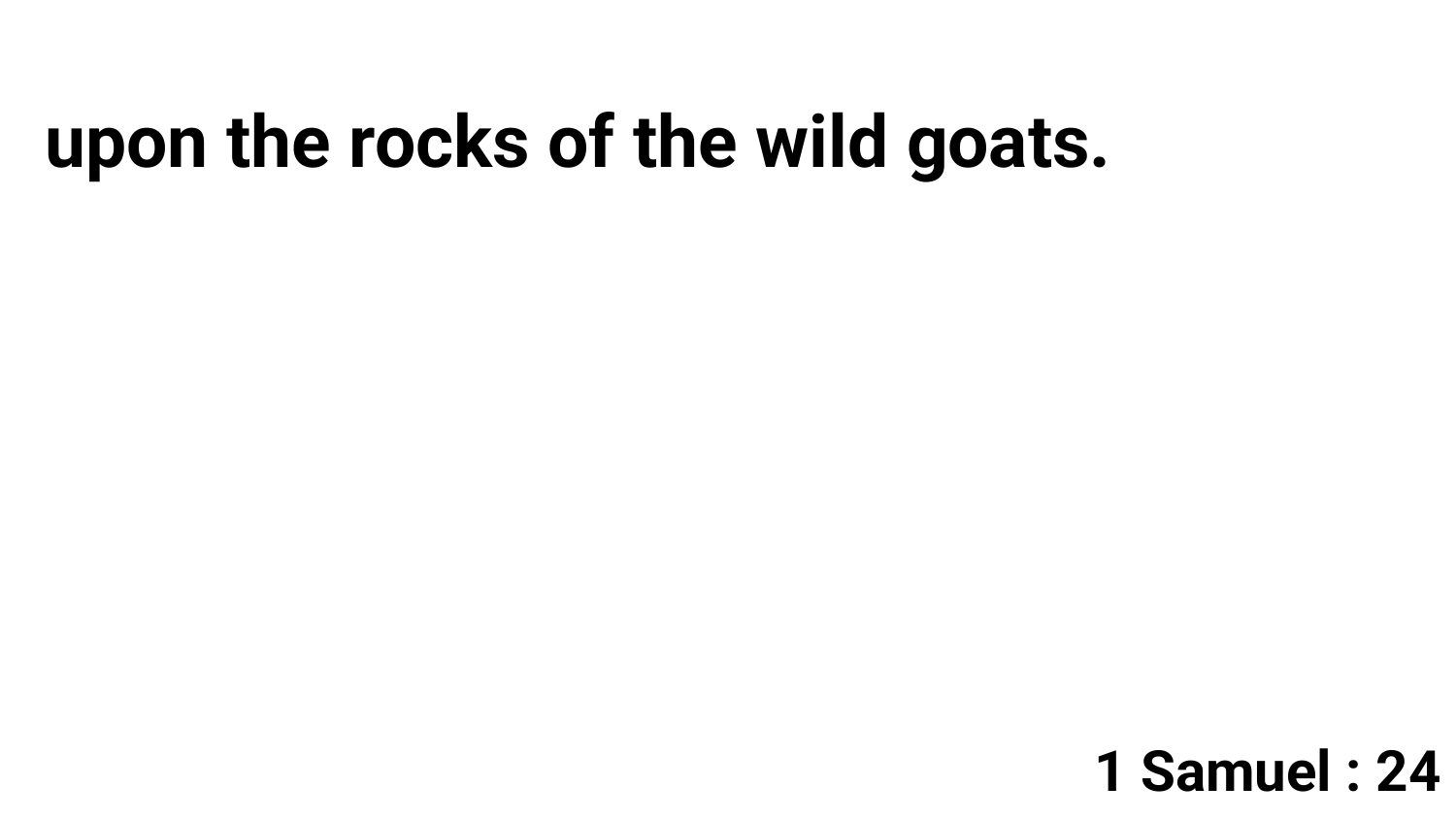

upon the rocks of the wild goats.
1 Samuel : 24